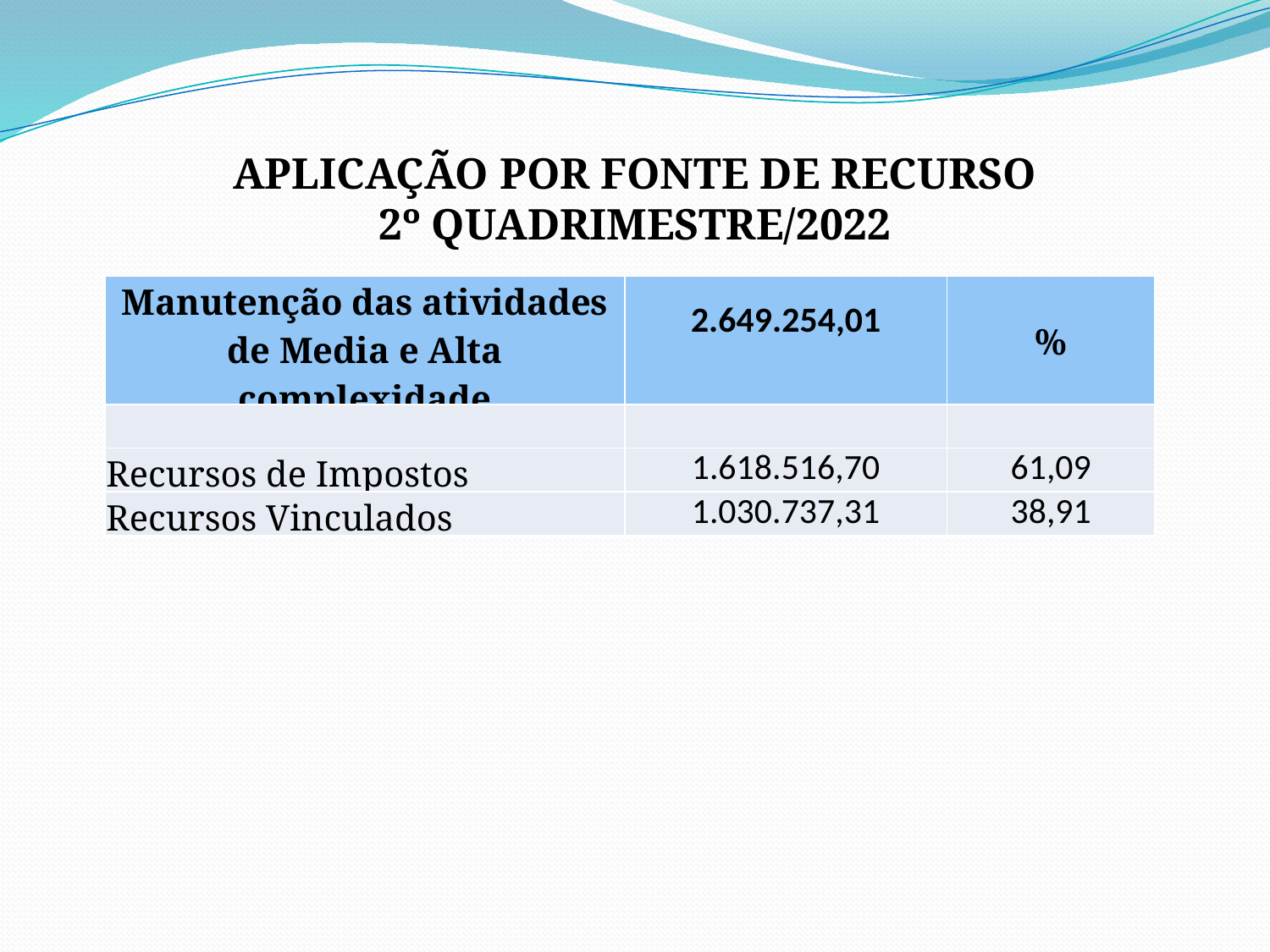

aplicação POR FONTE DE RECURSO
2º quadrimestre/2022
| Manutenção das atividades de Media e Alta complexidade | 2.649.254,01 | % |
| --- | --- | --- |
|  |  |  |
| Recursos de Impostos | 1.618.516,70 | 61,09 |
| Recursos Vinculados | 1.030.737,31 | 38,91 |